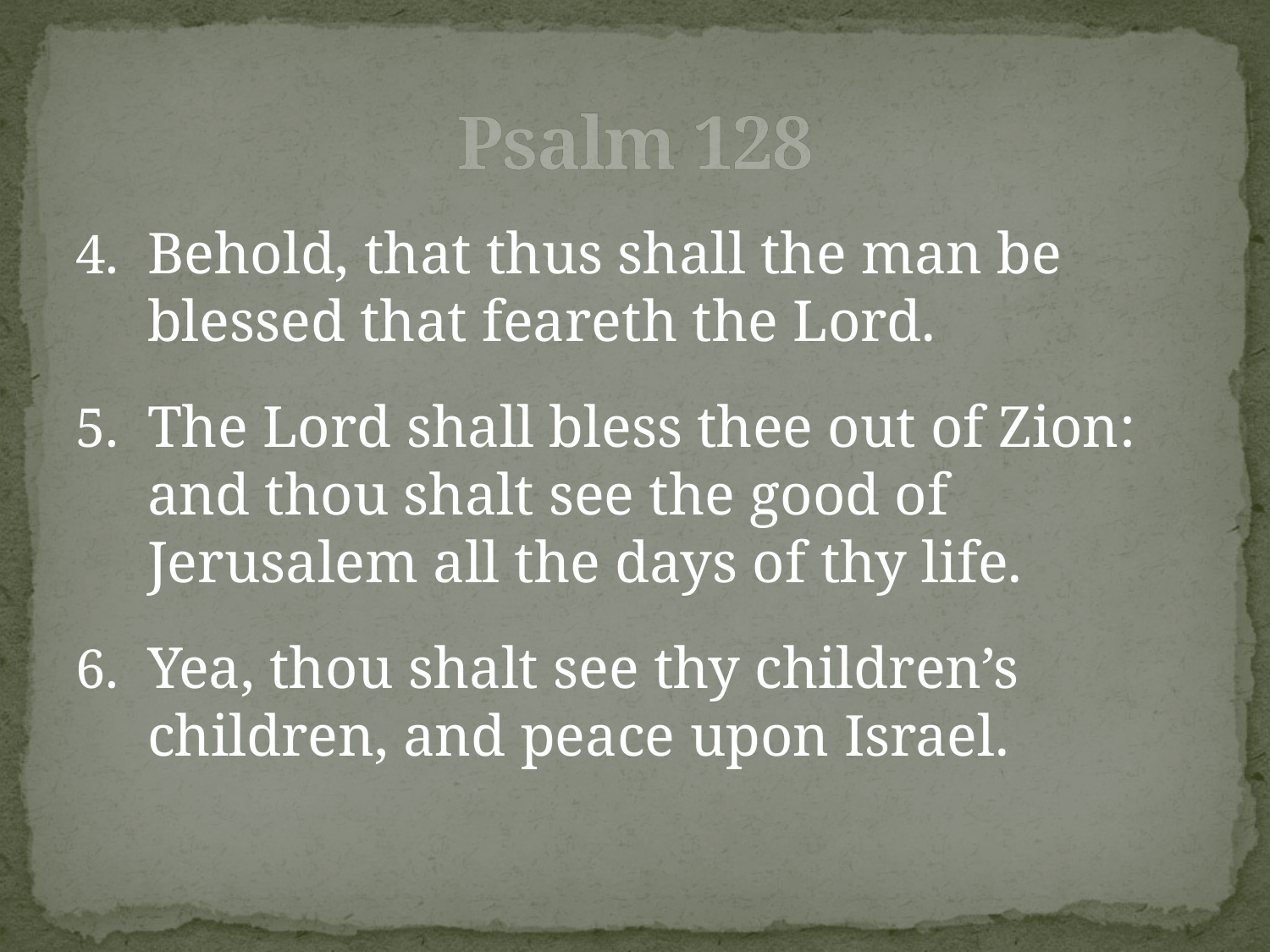

# Psalm 128
Behold, that thus shall the man be blessed that feareth the Lord.

The Lord shall bless thee out of Zion: and thou shalt see the good of Jerusalem all the days of thy life.

Yea, thou shalt see thy children’s children, and peace upon Israel.